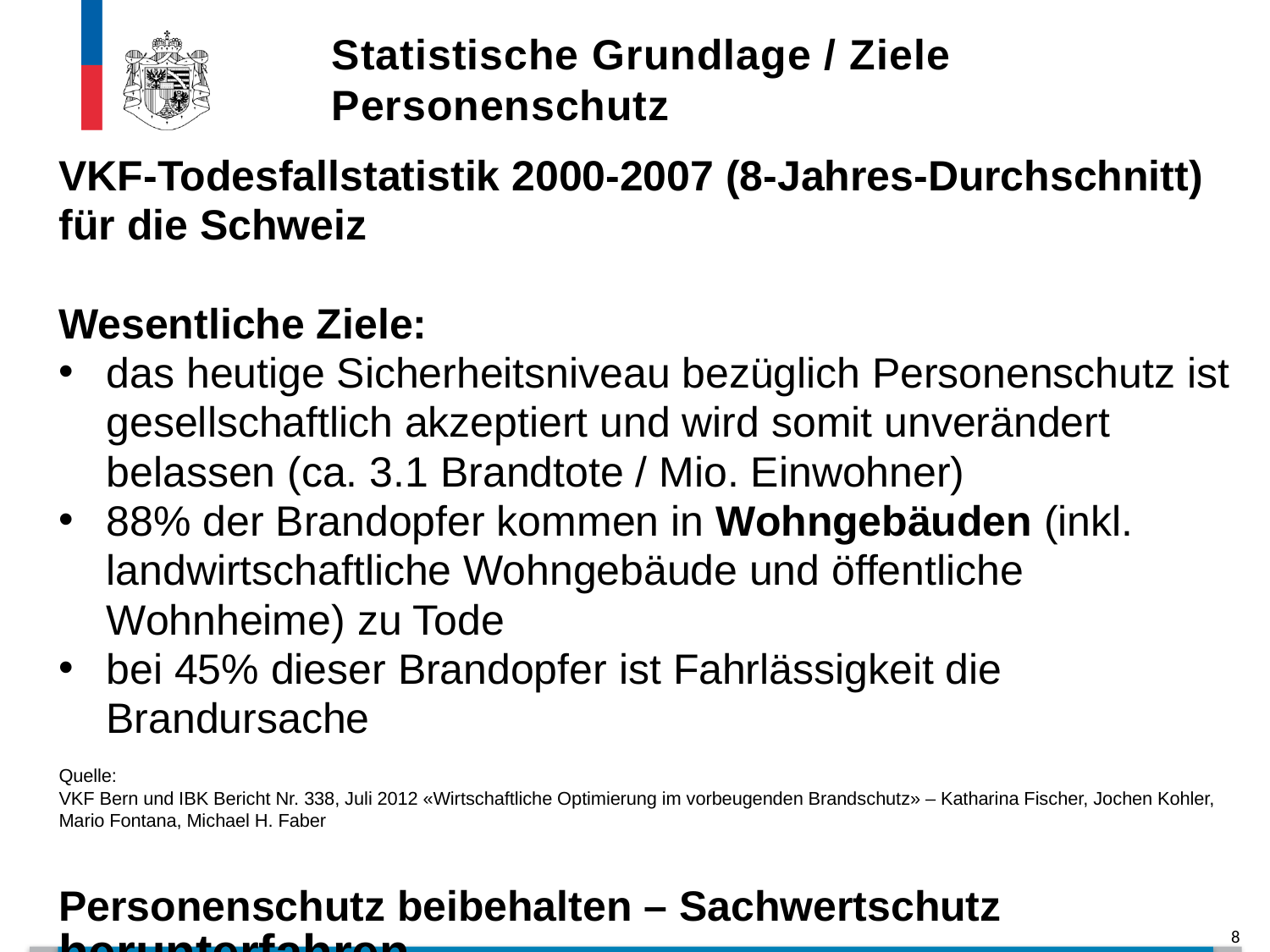

Statistische Grundlage / Ziele Personenschutz
VKF-Todesfallstatistik 2000-2007 (8-Jahres-Durchschnitt)
für die Schweiz

Wesentliche Ziele:
das heutige Sicherheitsniveau bezüglich Personenschutz ist gesellschaftlich akzeptiert und wird somit unverändert belassen (ca. 3.1 Brandtote / Mio. Einwohner)
88% der Brandopfer kommen in Wohngebäuden (inkl. landwirtschaftliche Wohngebäude und öffentliche Wohnheime) zu Tode
bei 45% dieser Brandopfer ist Fahrlässigkeit die Brandursache

Quelle:
VKF Bern und IBK Bericht Nr. 338, Juli 2012 «Wirtschaftliche Optimierung im vorbeugenden Brandschutz» – Katharina Fischer, Jochen Kohler, Mario Fontana, Michael H. Faber

Personenschutz beibehalten – Sachwertschutz herunterfahren.
8